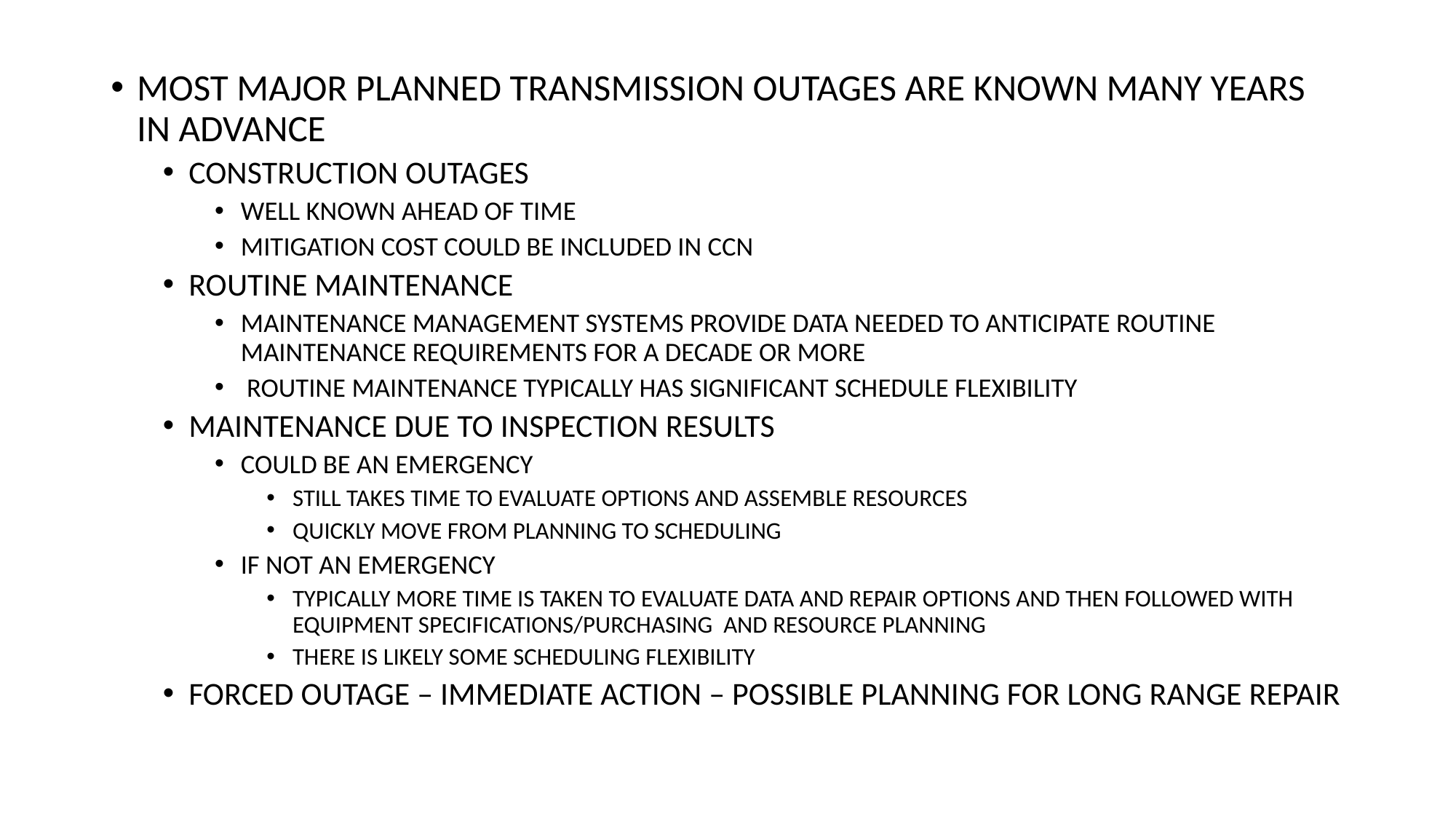

MOST MAJOR PLANNED TRANSMISSION OUTAGES ARE KNOWN MANY YEARS IN ADVANCE
CONSTRUCTION OUTAGES
WELL KNOWN AHEAD OF TIME
MITIGATION COST COULD BE INCLUDED IN CCN
ROUTINE MAINTENANCE
MAINTENANCE MANAGEMENT SYSTEMS PROVIDE DATA NEEDED TO ANTICIPATE ROUTINE MAINTENANCE REQUIREMENTS FOR A DECADE OR MORE
 ROUTINE MAINTENANCE TYPICALLY HAS SIGNIFICANT SCHEDULE FLEXIBILITY
MAINTENANCE DUE TO INSPECTION RESULTS
COULD BE AN EMERGENCY
STILL TAKES TIME TO EVALUATE OPTIONS AND ASSEMBLE RESOURCES
QUICKLY MOVE FROM PLANNING TO SCHEDULING
IF NOT AN EMERGENCY
TYPICALLY MORE TIME IS TAKEN TO EVALUATE DATA AND REPAIR OPTIONS AND THEN FOLLOWED WITH EQUIPMENT SPECIFICATIONS/PURCHASING  AND RESOURCE PLANNING
THERE IS LIKELY SOME SCHEDULING FLEXIBILITY
FORCED OUTAGE – IMMEDIATE ACTION – POSSIBLE PLANNING FOR LONG RANGE REPAIR